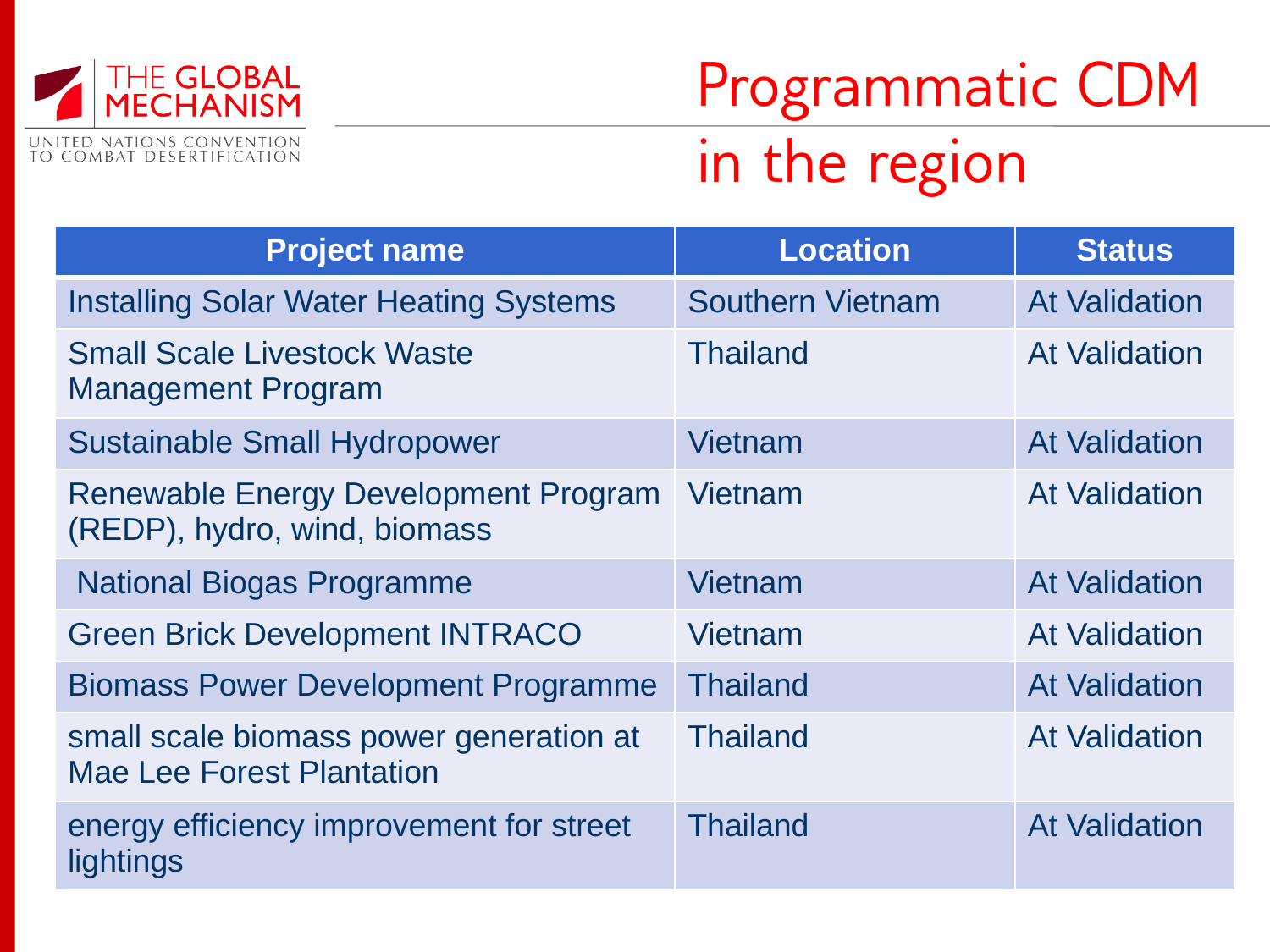

Programmatic CDM
in the region
| Project name | Location | Status |
| --- | --- | --- |
| Installing Solar Water Heating Systems | Southern Vietnam | At Validation |
| Small Scale Livestock Waste Management Program | Thailand | At Validation |
| Sustainable Small Hydropower | Vietnam | At Validation |
| Renewable Energy Development Program (REDP), hydro, wind, biomass | Vietnam | At Validation |
| National Biogas Programme | Vietnam | At Validation |
| Green Brick Development INTRACO | Vietnam | At Validation |
| Biomass Power Development Programme | Thailand | At Validation |
| small scale biomass power generation at Mae Lee Forest Plantation | Thailand | At Validation |
| energy efficiency improvement for street lightings | Thailand | At Validation |
REDUCING EMISSIONS - VER TRANSACTION